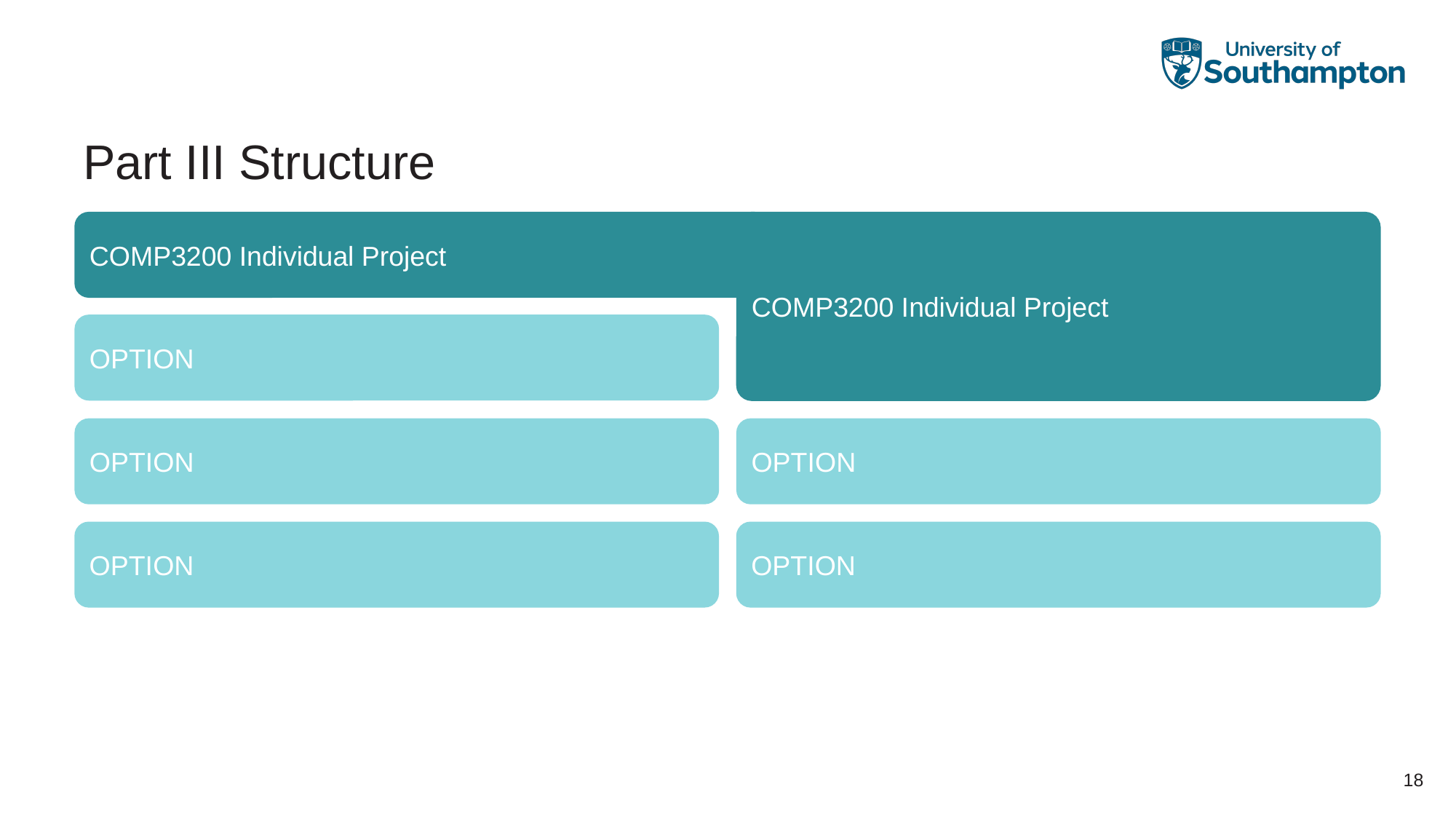

# Part III Structure
COMP3200 Individual Project
COMP3200 Individual Project
OPTION
OPTION
OPTION
OPTION
OPTION